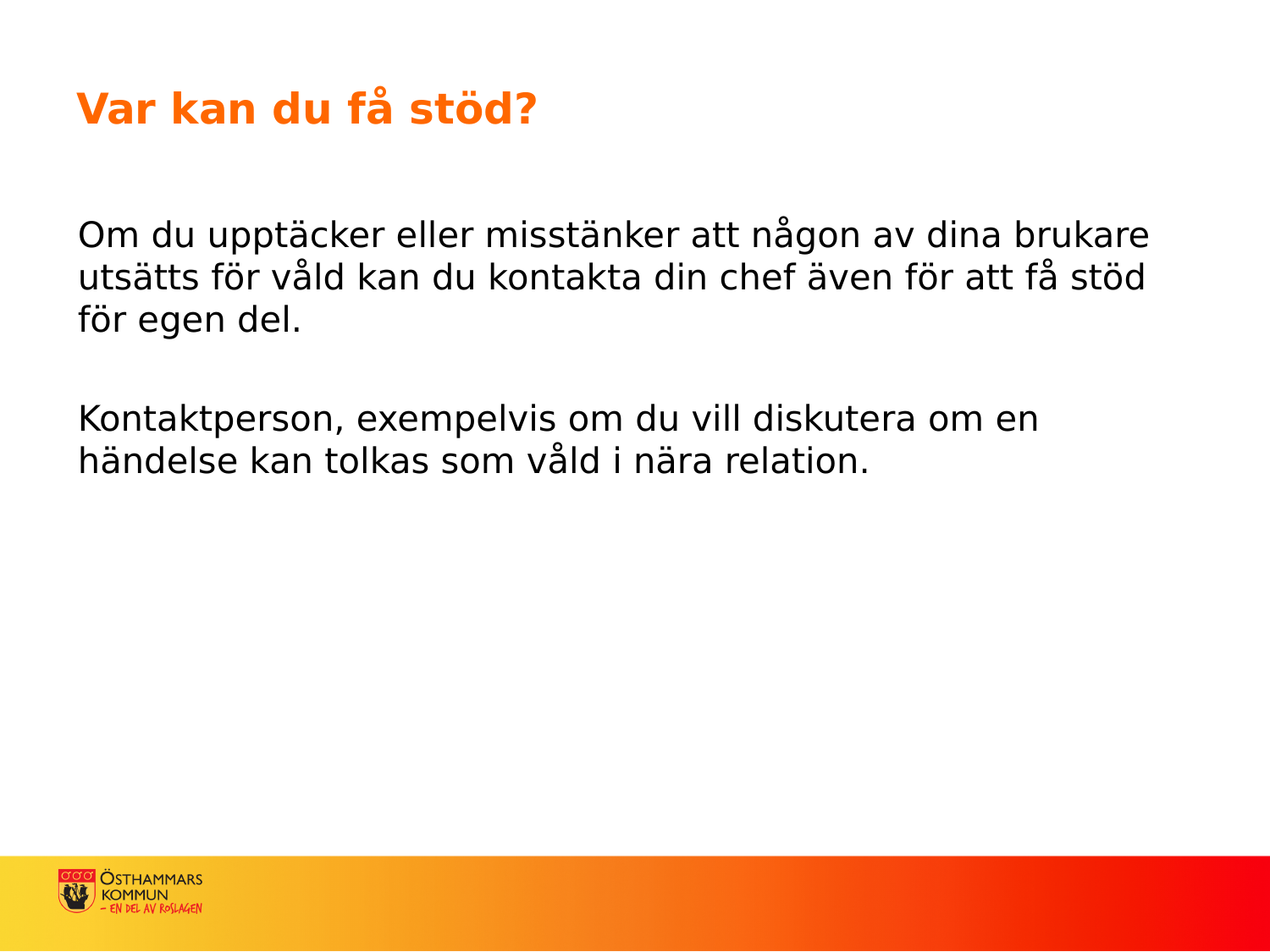

# Var kan du få stöd?
Om du upptäcker eller misstänker att någon av dina brukare utsätts för våld kan du kontakta din chef även för att få stöd för egen del.

Kontaktperson, exempelvis om du vill diskutera om en händelse kan tolkas som våld i nära relation.